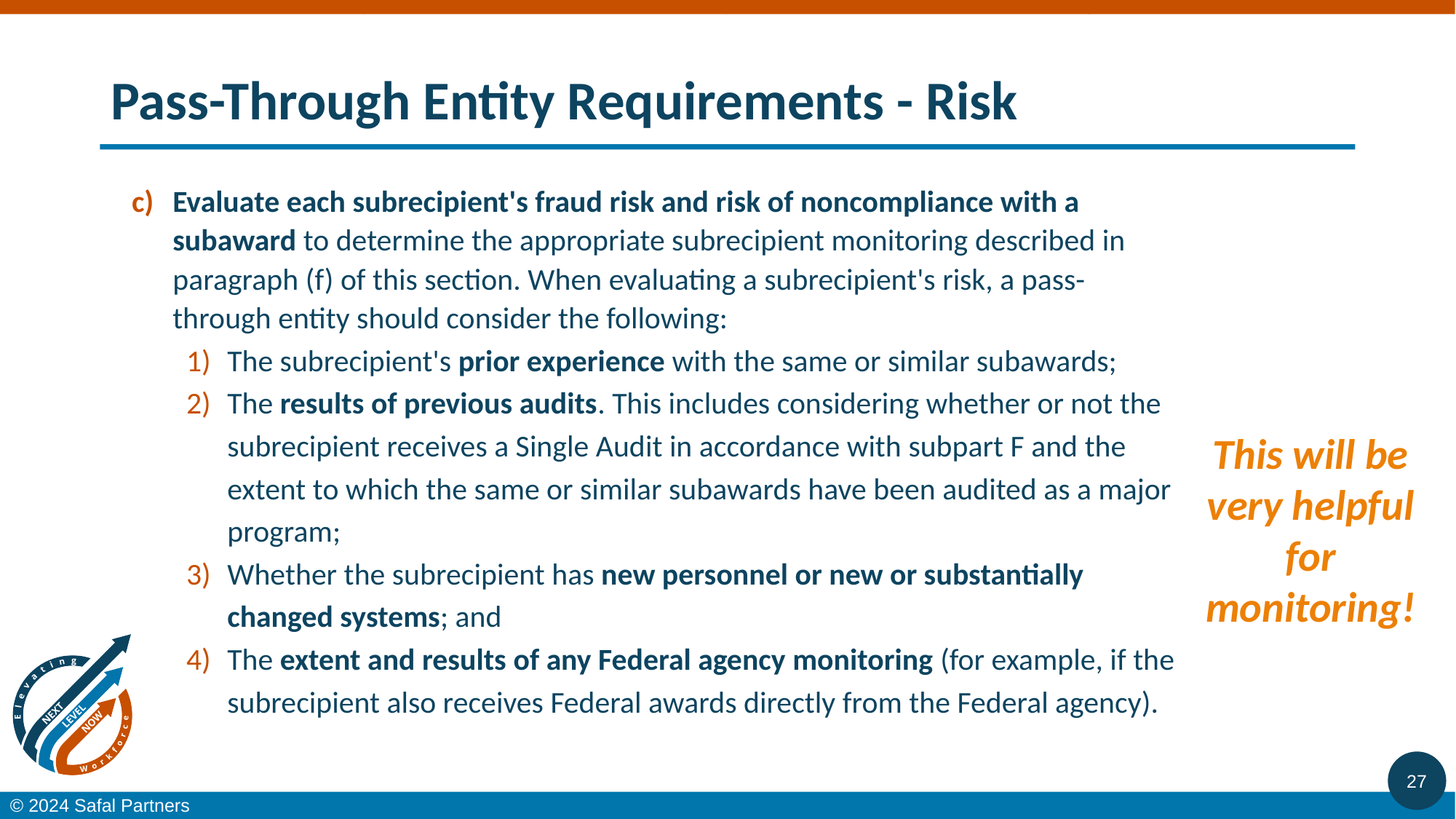

# Pass-Through Entity Requirements - Risk

Evaluate each subrecipient's fraud risk and risk of noncompliance with a subaward to determine the appropriate subrecipient monitoring described in paragraph (f) of this section. When evaluating a subrecipient's risk, a pass-through entity should consider the following:
The subrecipient's prior experience with the same or similar subawards;
The results of previous audits. This includes considering whether or not the subrecipient receives a Single Audit in accordance with subpart F and the extent to which the same or similar subawards have been audited as a major program;
Whether the subrecipient has new personnel or new or substantially changed systems; and
The extent and results of any Federal agency monitoring (for example, if the subrecipient also receives Federal awards directly from the Federal agency).

This will be very helpful for monitoring!